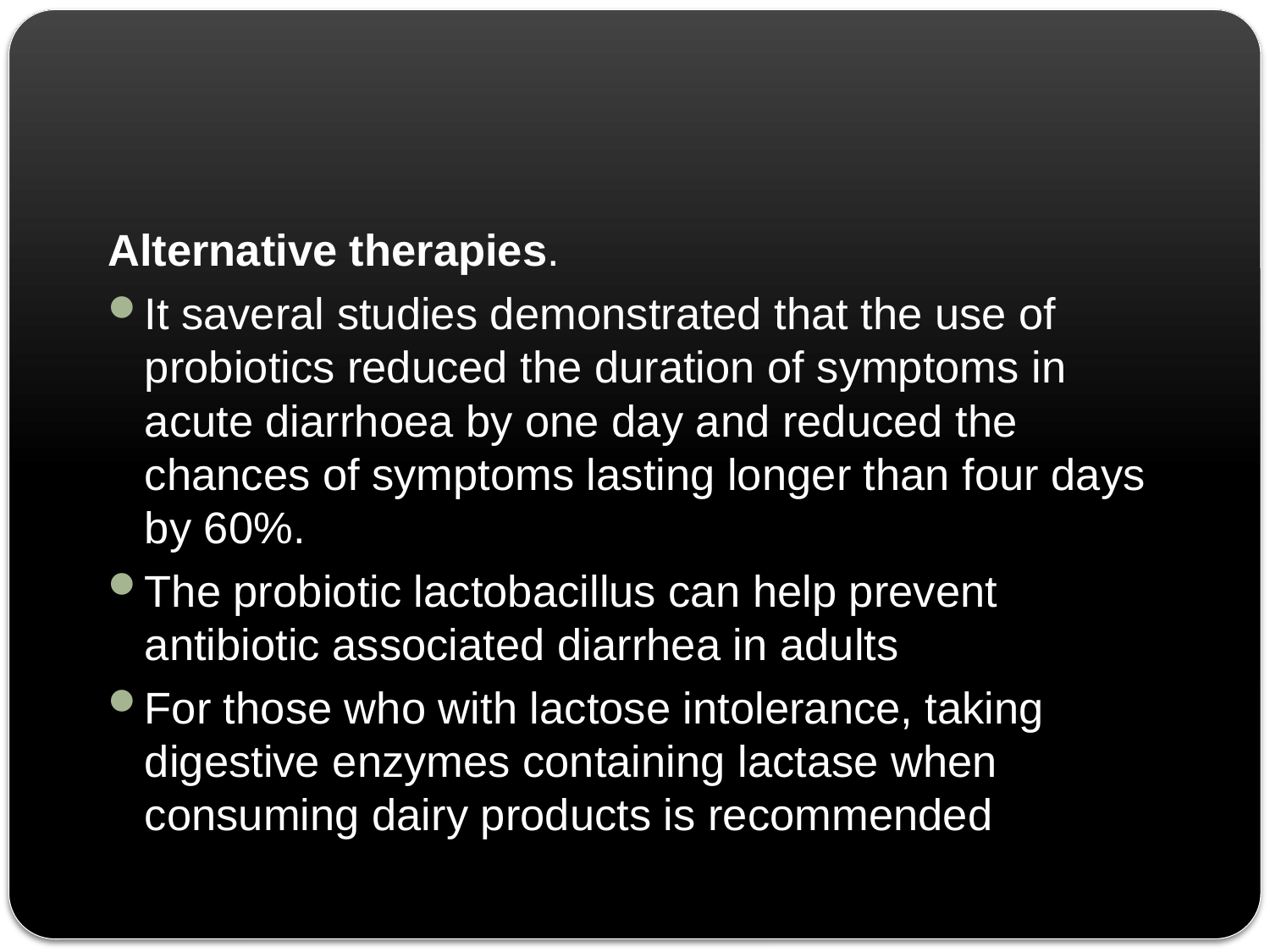

Alternative therapies.
It saveral studies demonstrated that the use of probiotics reduced the duration of symptoms in acute diarrhoea by one day and reduced the chances of symptoms lasting longer than four days by 60%.
The probiotic lactobacillus can help prevent antibiotic associated diarrhea in adults
For those who with lactose intolerance, taking digestive enzymes containing lactase when consuming dairy products is recommended